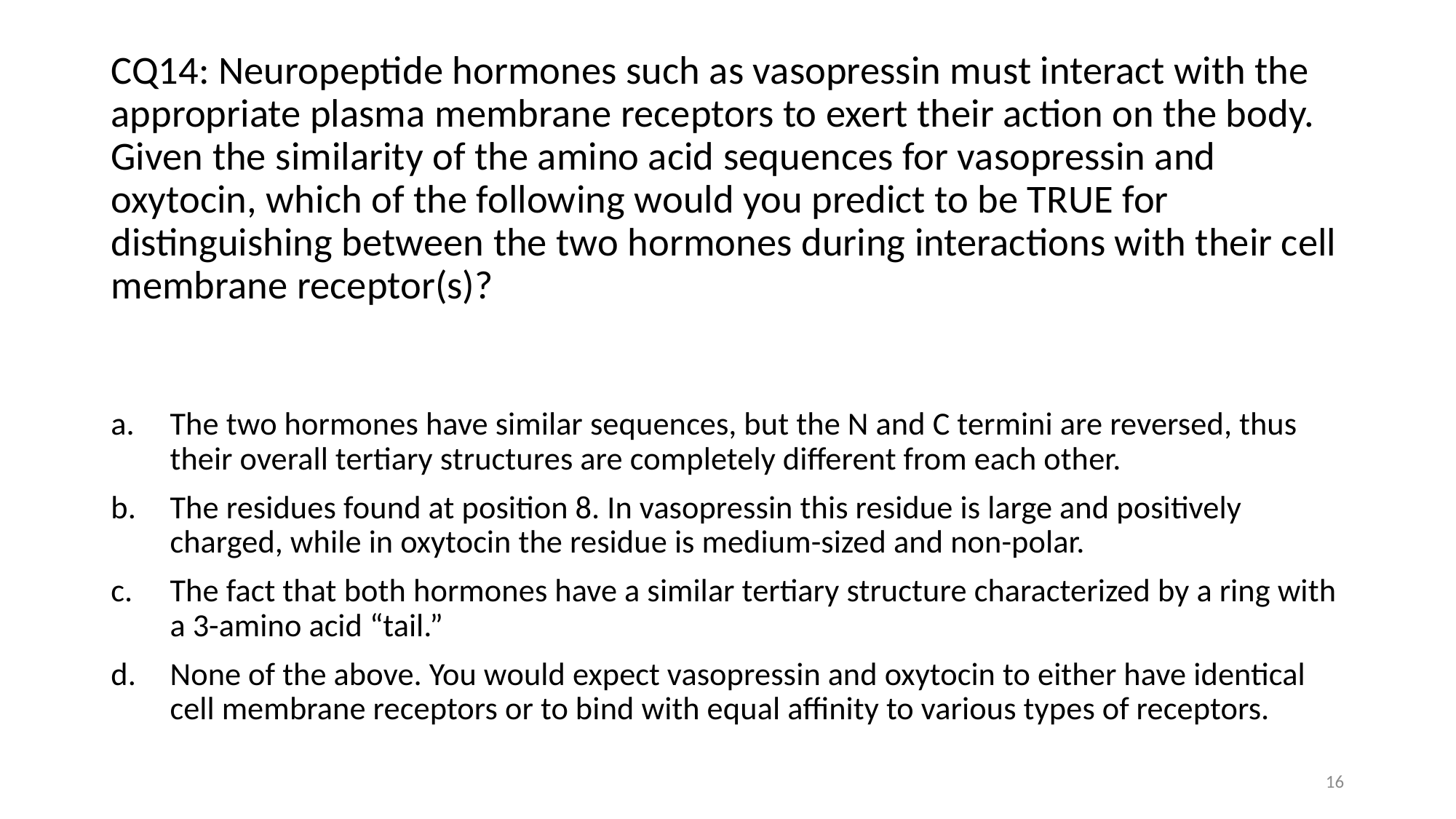

# CQ14: Neuropeptide hormones such as vasopressin must interact with the appropriate plasma membrane receptors to exert their action on the body. Given the similarity of the amino acid sequences for vasopressin and oxytocin, which of the following would you predict to be TRUE for distinguishing between the two hormones during interactions with their cell membrane receptor(s)?
The two hormones have similar sequences, but the N and C termini are reversed, thus their overall tertiary structures are completely different from each other.
The residues found at position 8. In vasopressin this residue is large and positively charged, while in oxytocin the residue is medium-sized and non-polar.
The fact that both hormones have a similar tertiary structure characterized by a ring with a 3-amino acid “tail.”
None of the above. You would expect vasopressin and oxytocin to either have identical cell membrane receptors or to bind with equal affinity to various types of receptors.
16